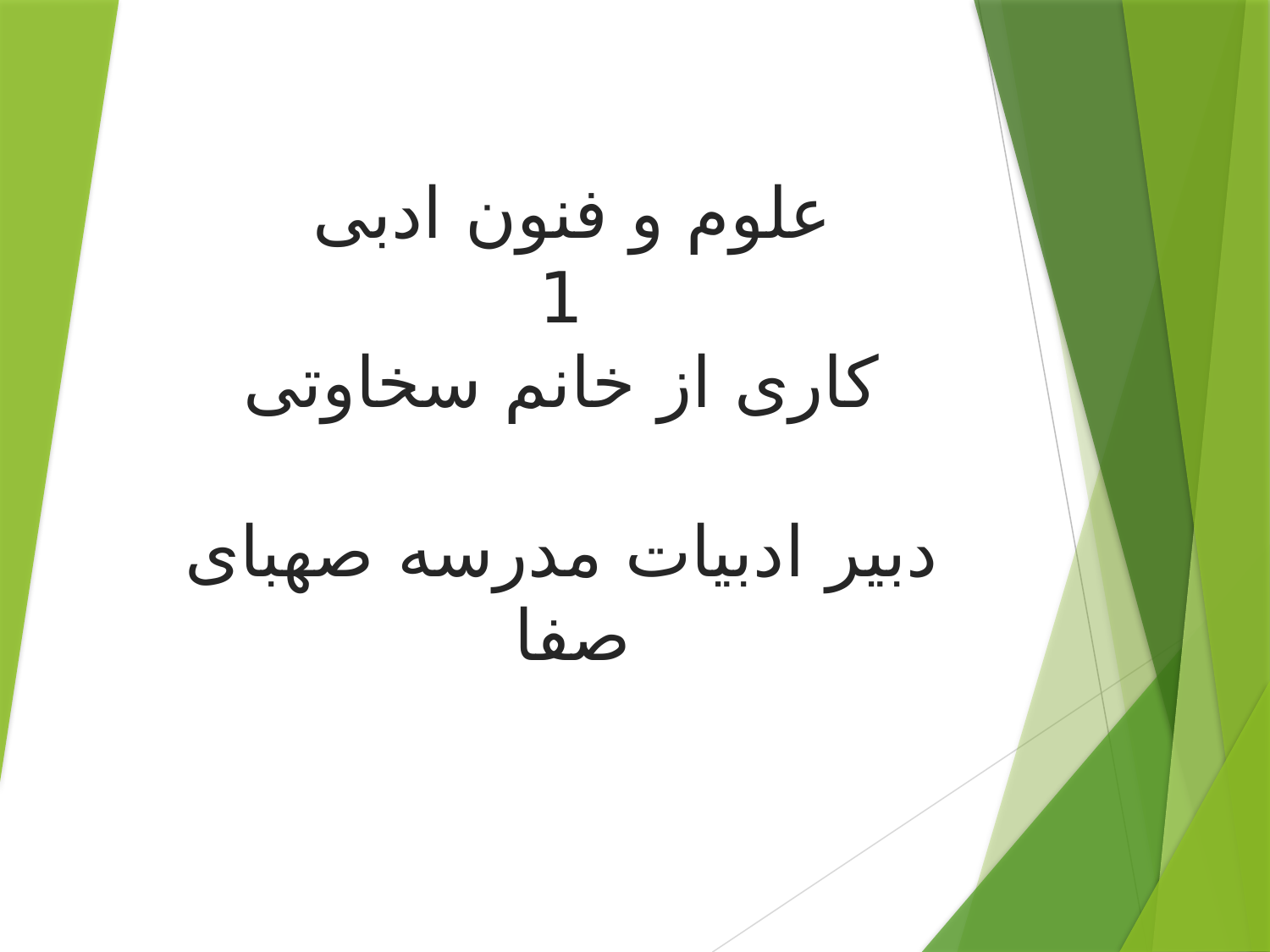

# علوم و فنون ادبی 1 کاری از خانم سخاوتی دبیر ادبیات مدرسه صهبای صفا